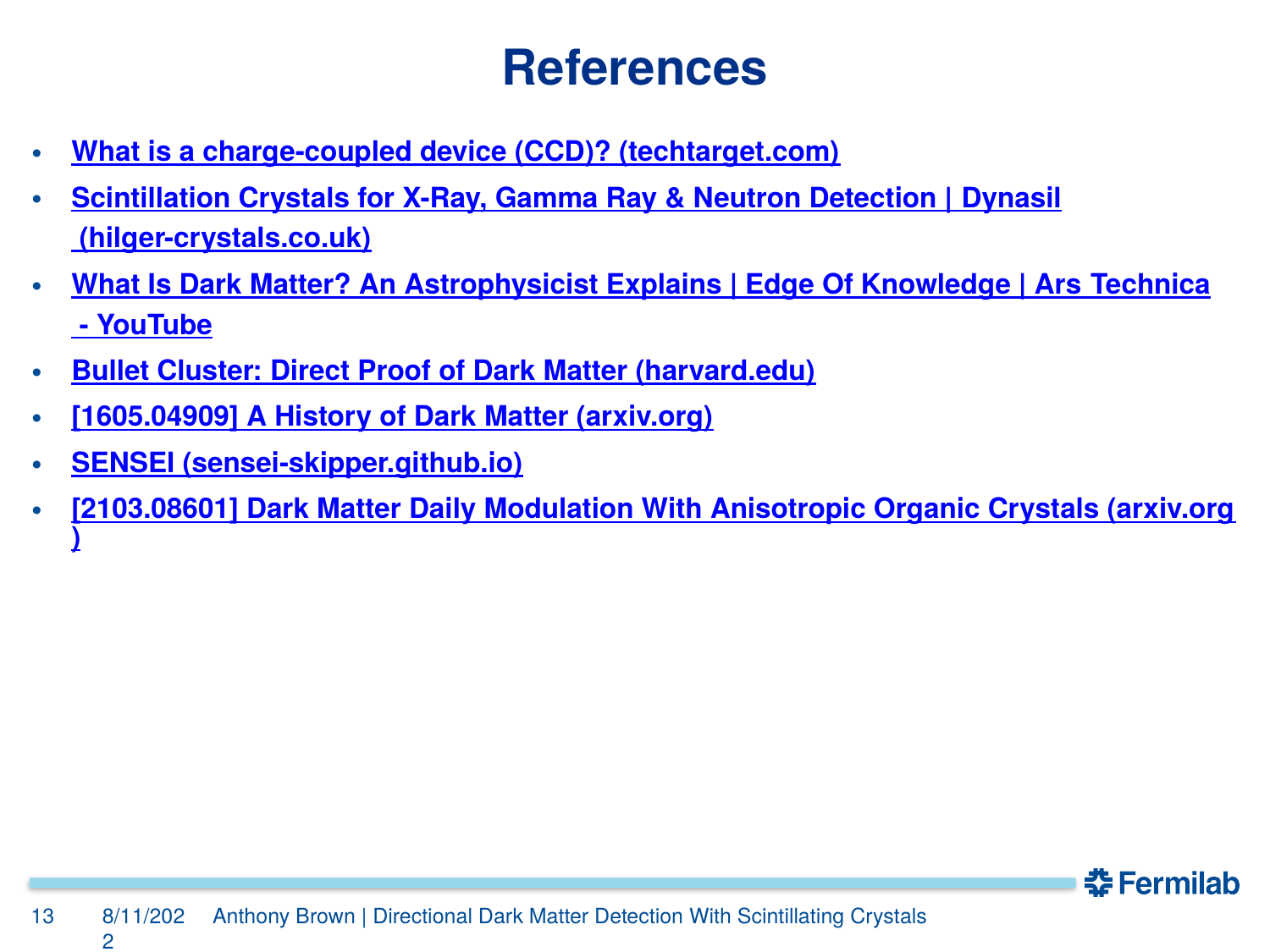

# References
What is a charge-coupled device (CCD)? (techtarget.com)
Scintillation Crystals for X-Ray, Gamma Ray & Neutron Detection | Dynasil (hilger-crystals.co.uk)
What Is Dark Matter? An Astrophysicist Explains | Edge Of Knowledge | Ars Technica - YouTube
Bullet Cluster: Direct Proof of Dark Matter (harvard.edu)
[1605.04909] A History of Dark Matter (arxiv.org)
SENSEI (sensei-skipper.github.io)
[2103.08601] Dark Matter Daily Modulation With Anisotropic Organic Crystals (arxiv.org)

13
8/11/2022
Anthony Brown | Directional Dark Matter Detection With Scintillating Crystals